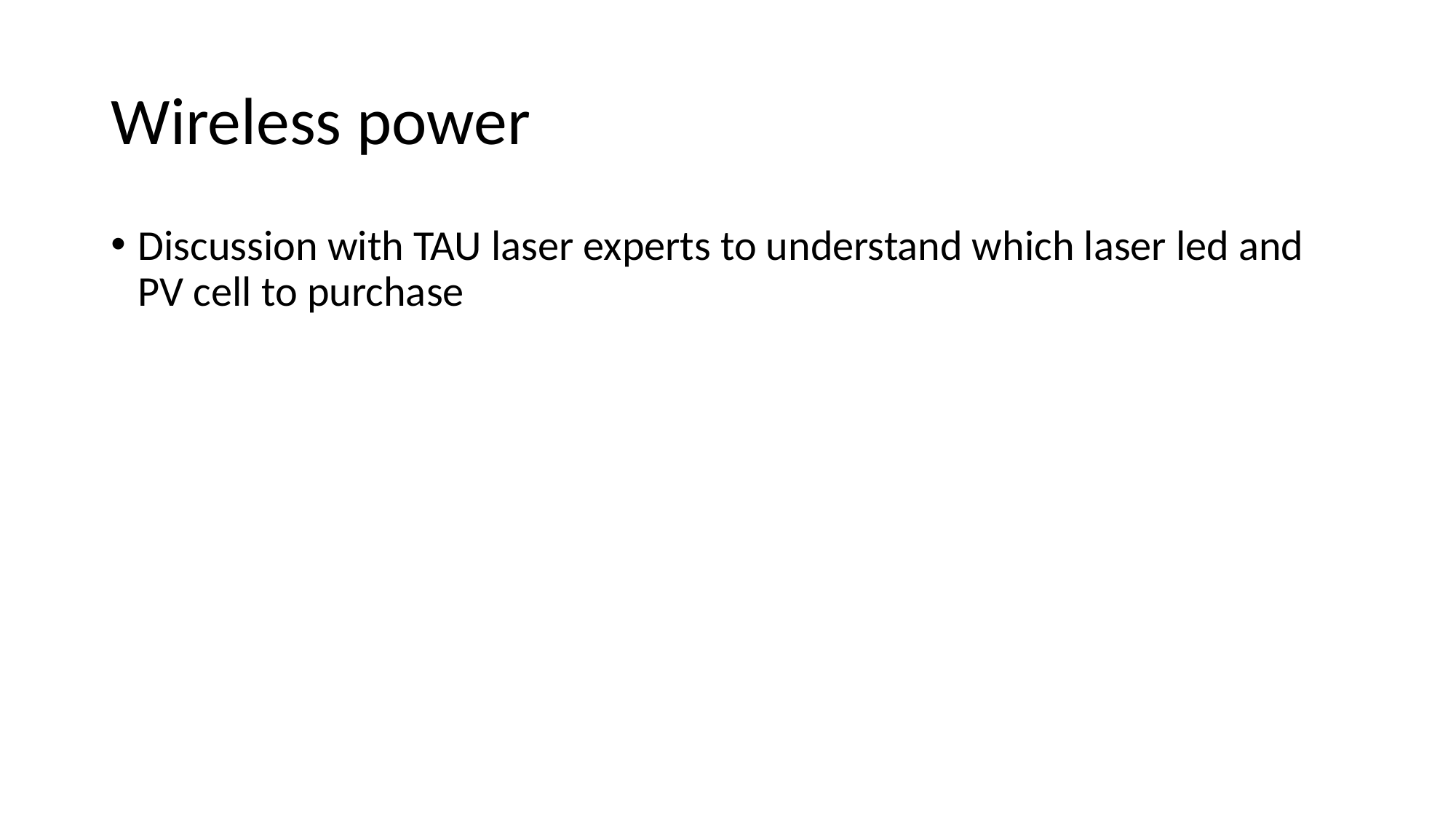

# Wireless power
Discussion with TAU laser experts to understand which laser led and PV cell to purchase